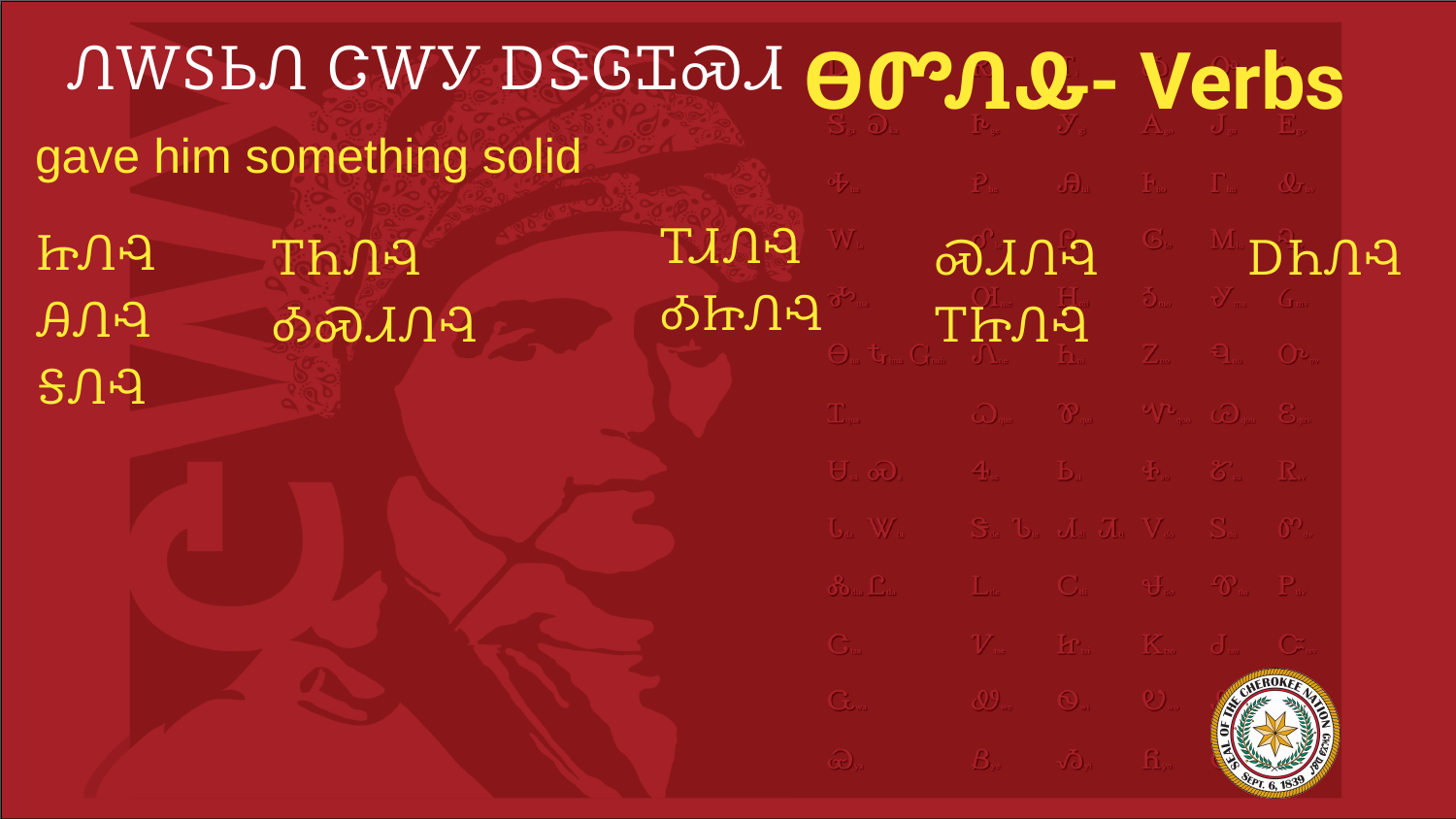

# ᏁᎳᏚᏏᏁ ᏣᎳᎩ ᎠᏕᎶᏆᏍᏗ
ᎾᏛᏁᎲ- Verbs
gave him something solid

ᏥᏁᎸ
ᎯᏁᎸ
ᎦᏁᎸ

ᎢᏗᏁᎸ
ᎣᏥᏁᎸ

ᎢᏂᏁᎸ
ᎣᏍᏗᏁᎸ

ᏍᏗᏁᎸ
ᎢᏥᏁᎸ
ᎠᏂᏁᎸ